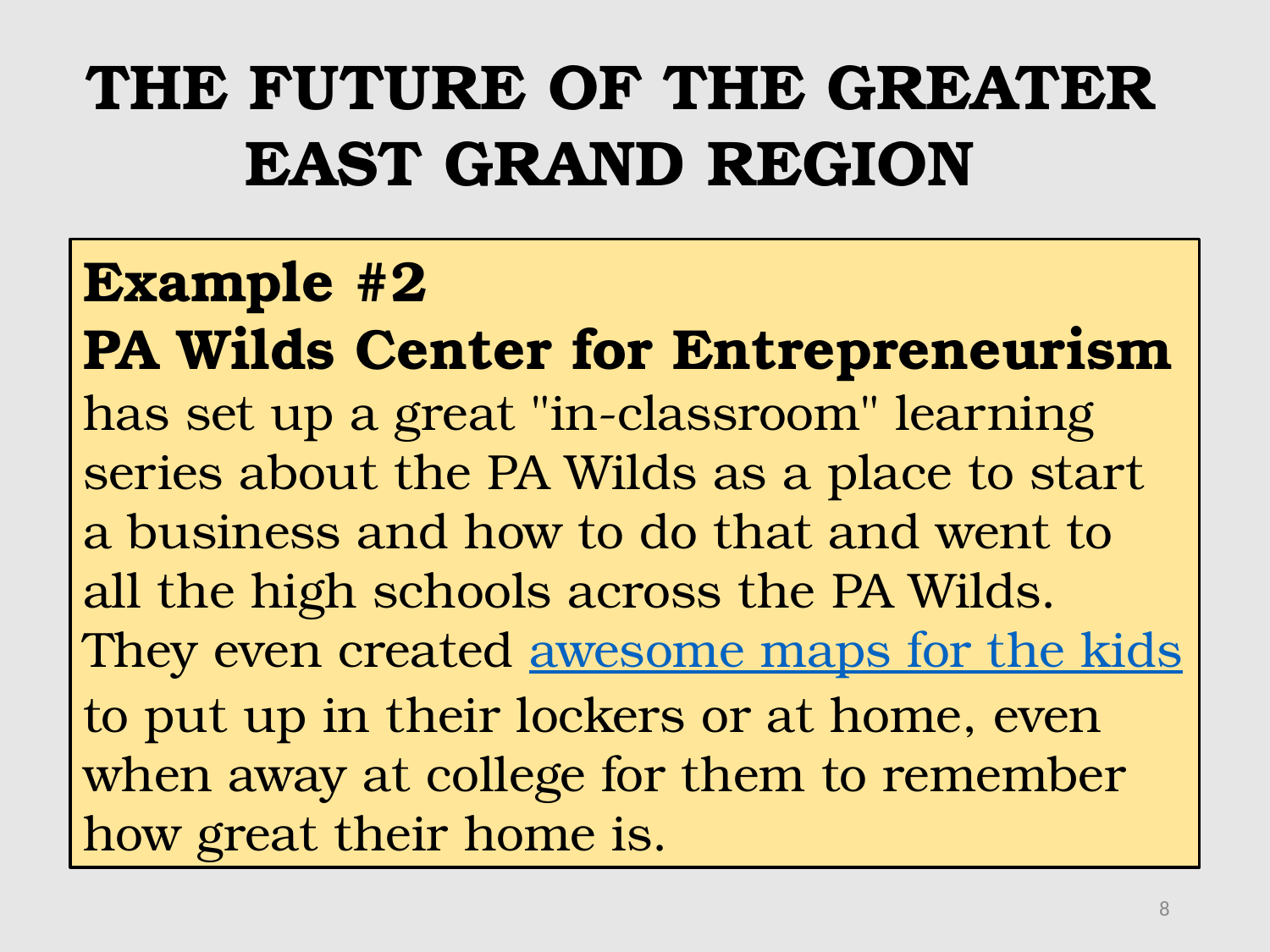

THE FUTURE OF THE GREATER EAST GRAND REGION
Example #2
PA Wilds Center for Entrepreneurism has set up a great "in-classroom" learning series about the PA Wilds as a place to start a business and how to do that and went to all the high schools across the PA Wilds. They even created awesome maps for the kids to put up in their lockers or at home, even when away at college for them to remember how great their home is.
8